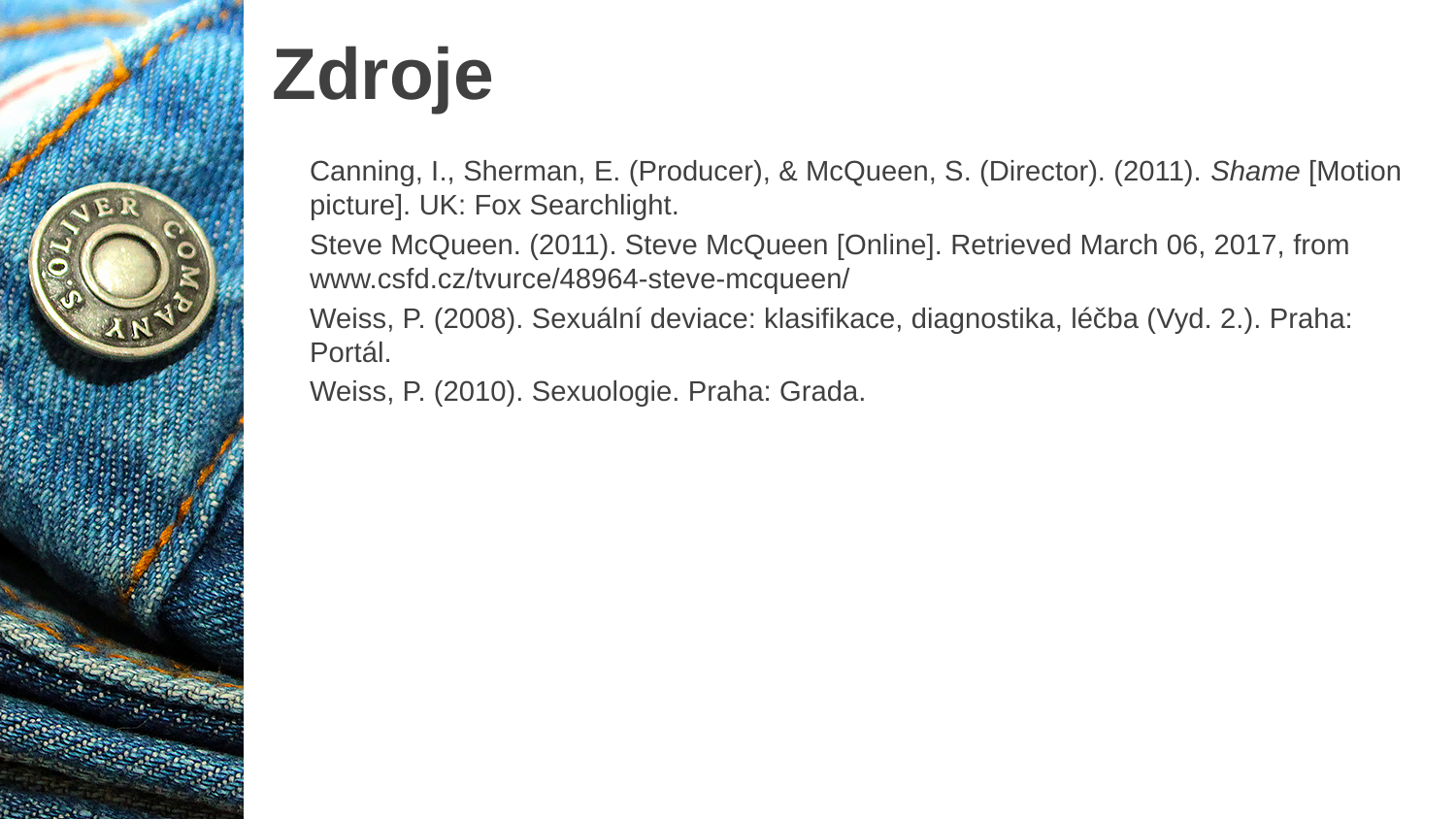

# Zdroje
Canning, I., Sherman, E. (Producer), & McQueen, S. (Director). (2011). Shame [Motion picture]. UK: Fox Searchlight.
Steve McQueen. (2011). Steve McQueen [Online]. Retrieved March 06, 2017, from www.csfd.cz/tvurce/48964-steve-mcqueen/
Weiss, P. (2008). Sexuální deviace: klasifikace, diagnostika, léčba (Vyd. 2.). Praha: Portál.
Weiss, P. (2010). Sexuologie. Praha: Grada.